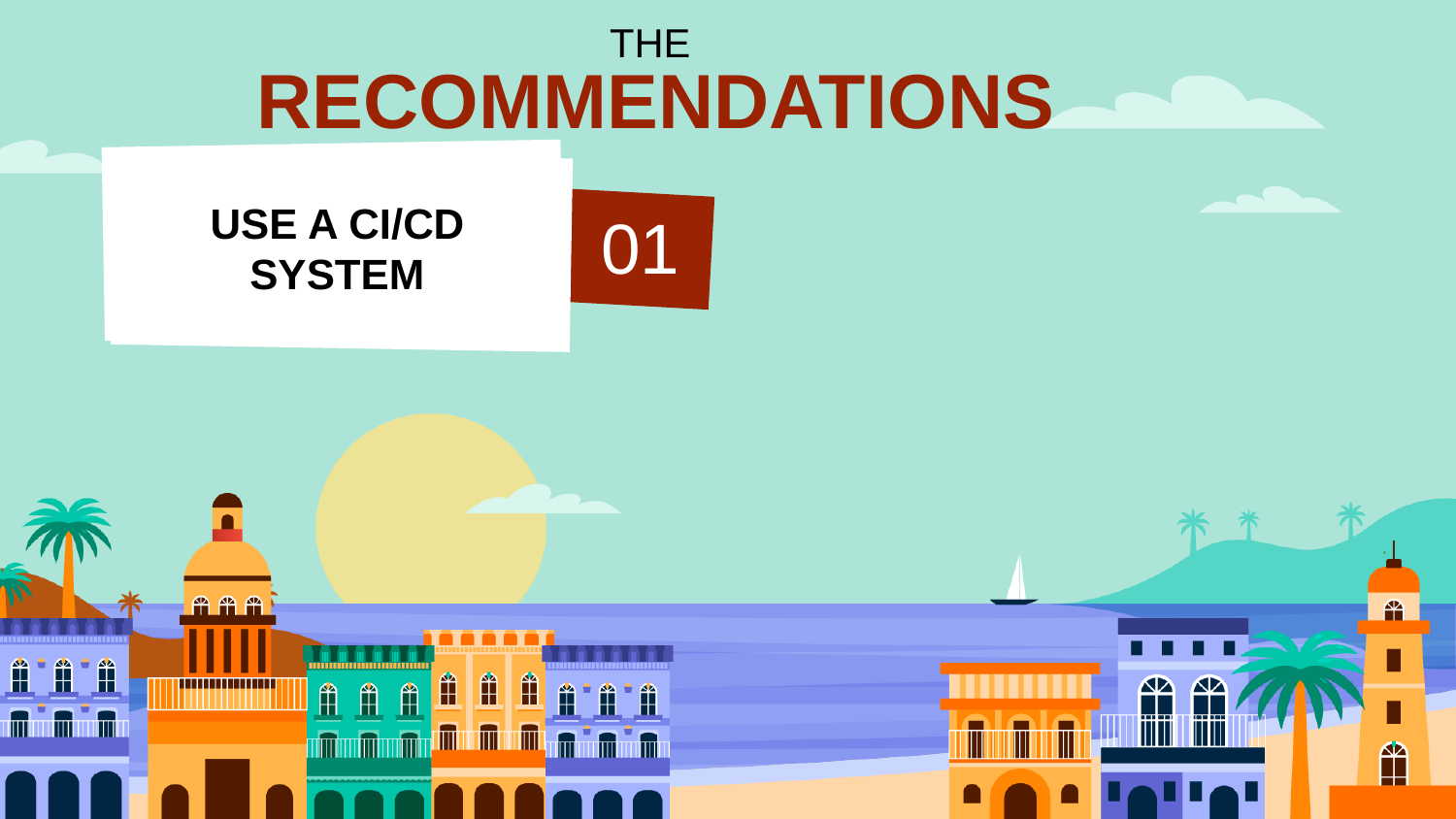

THE
RECOMMENDATIONS

# USE A CI/CD SYSTEM

01